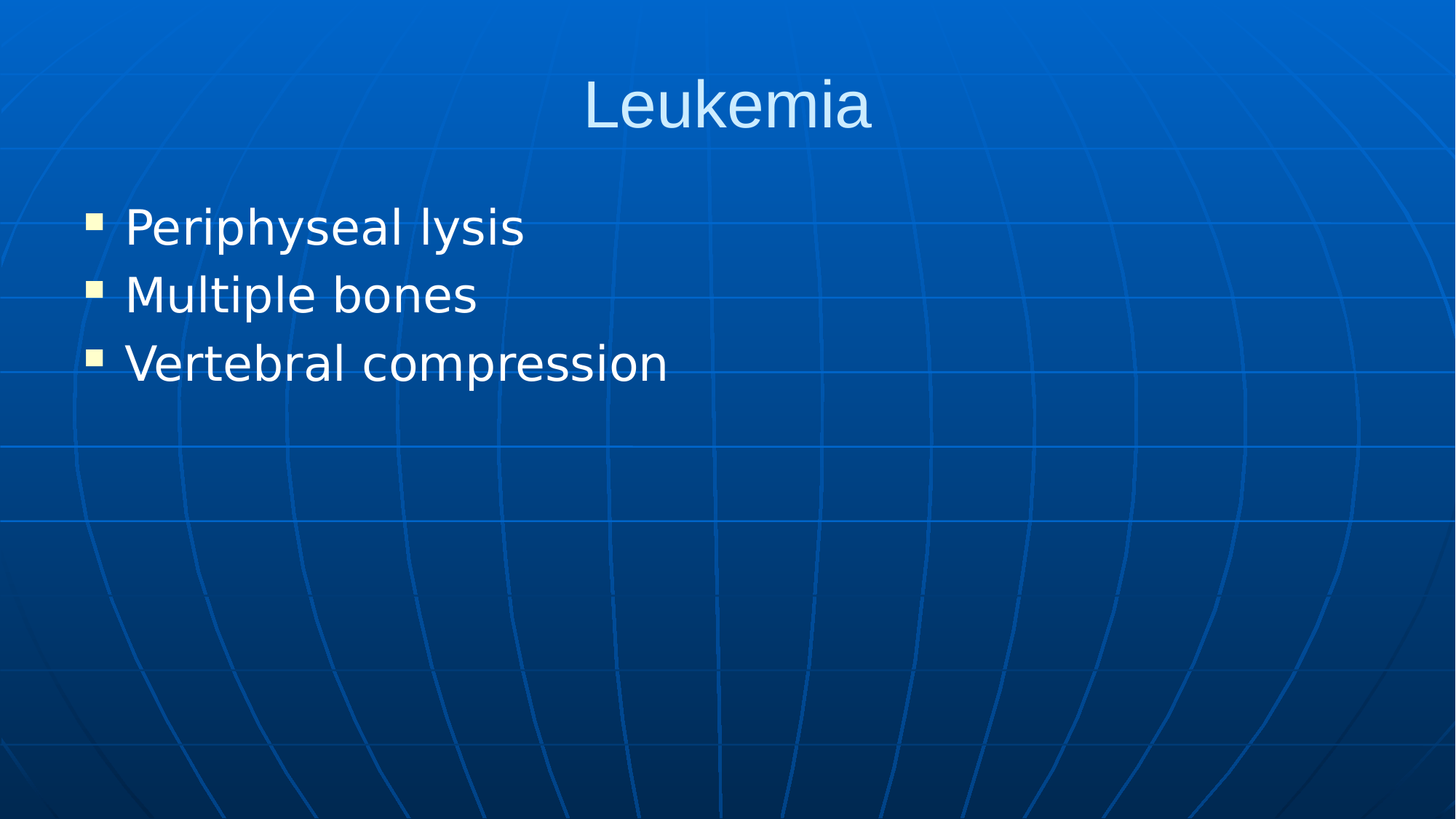

# Leukemia
Periphyseal lysis
Multiple bones
Vertebral compression